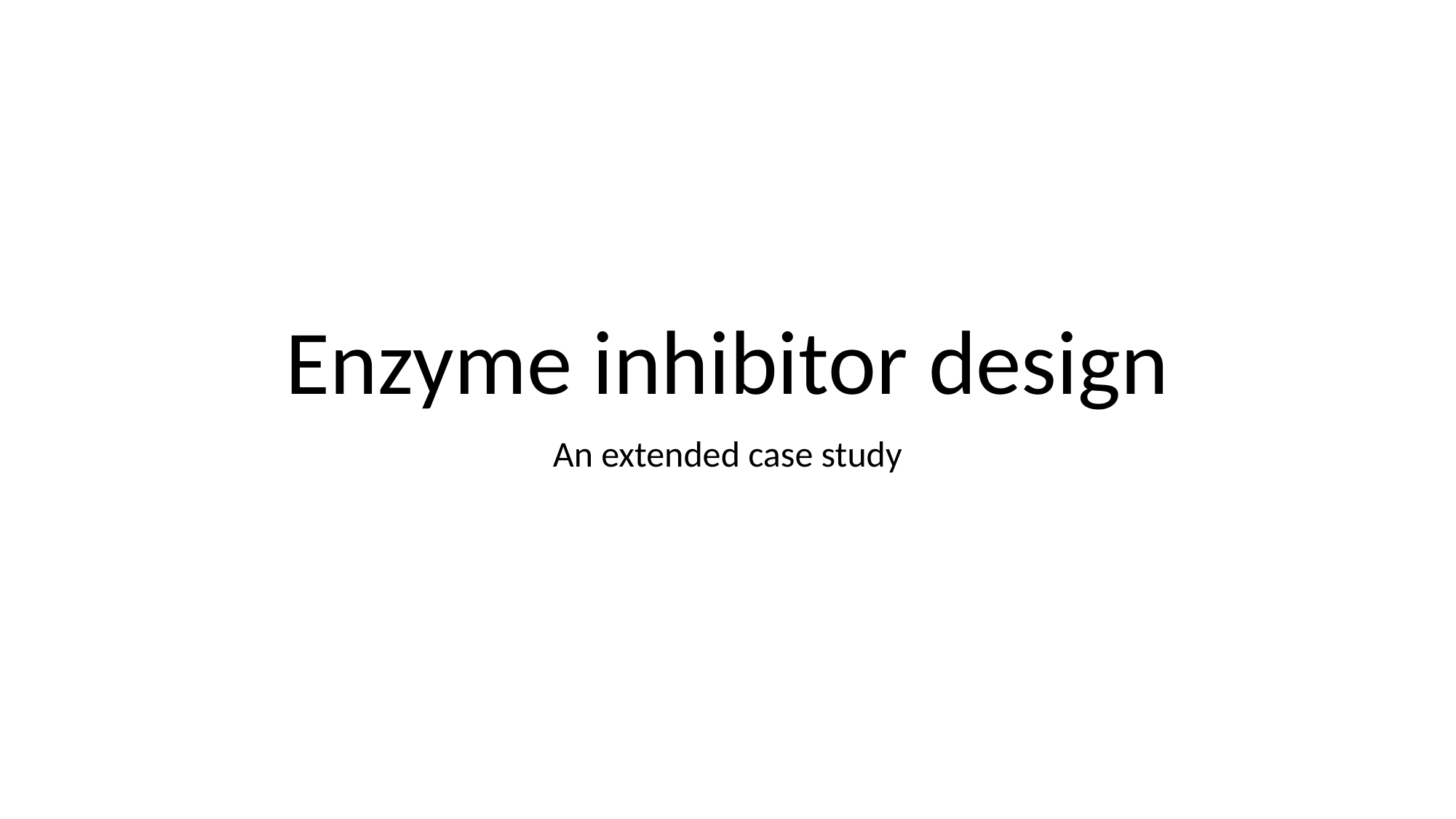

# Enzyme inhibitor design
An extended case study